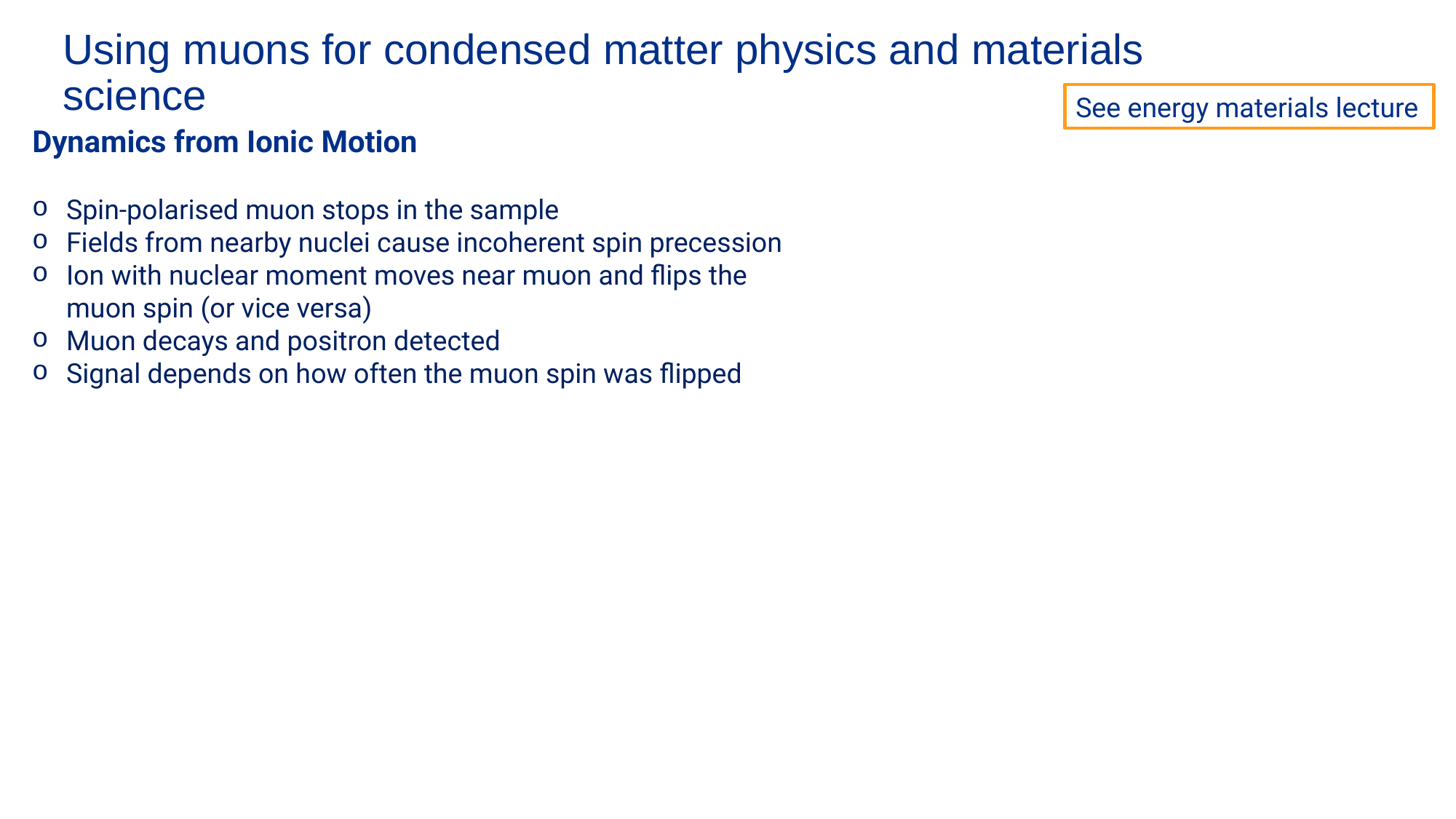

Using muons for condensed matter physics and materials science
See energy materials lecture
Dynamics from Ionic Motion
Spin-polarised muon stops in the sample​
Fields from nearby nuclei cause incoherent spin precession​​
Ion with nuclear moment moves near muon and flips the muon spin​ (or vice versa)
Muon decays and positron detected​
Signal depends on how often the muon spin was flipped